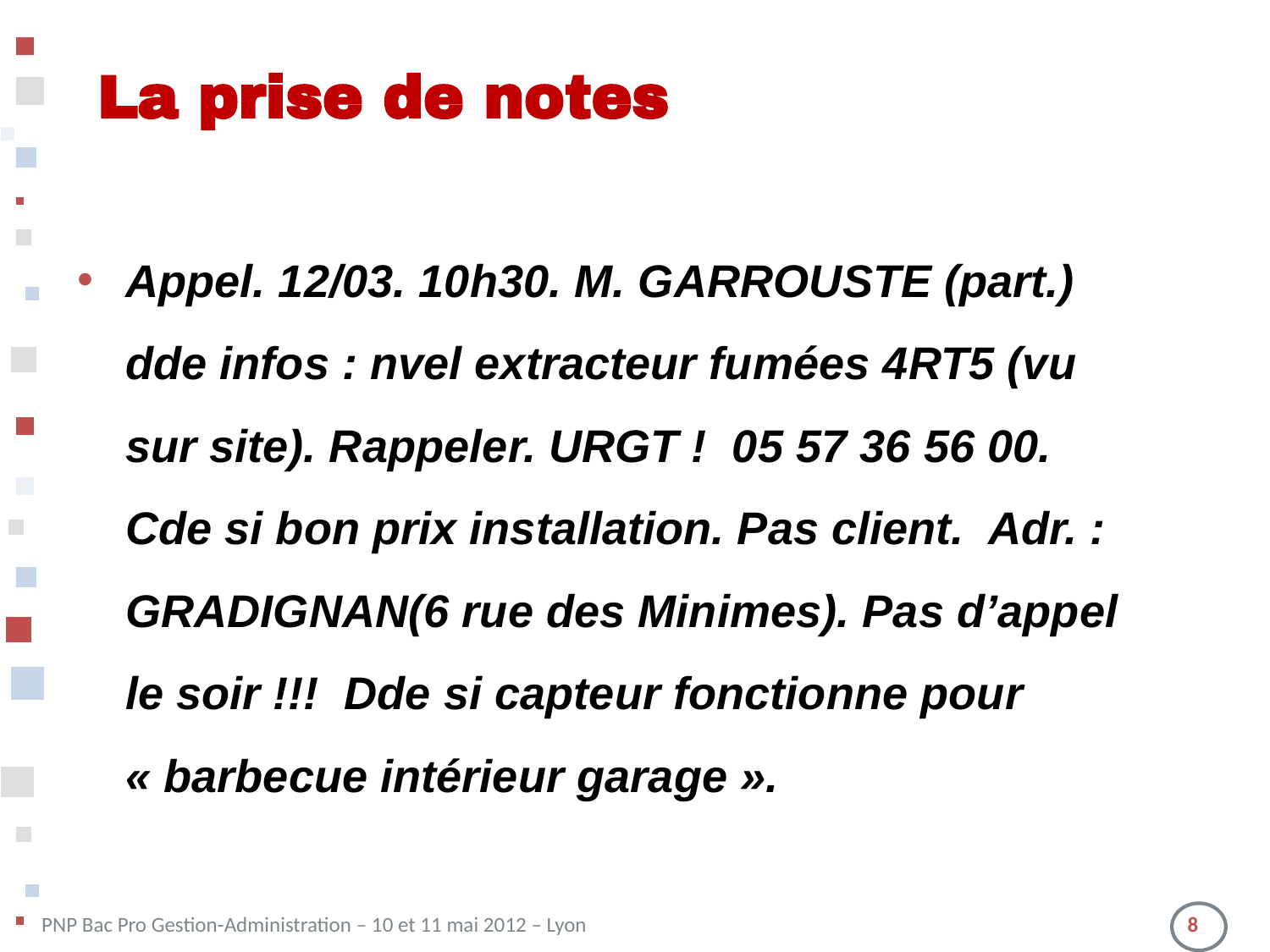

# La prise de notes

Appel. 12/03. 10h30. M. GARROUSTE (part.) dde infos : nvel extracteur fumées 4RT5 (vu sur site). Rappeler. URGT !  05 57 36 56 00.  Cde si bon prix installation. Pas client.  Adr. : GRADIGNAN(6 rue des Minimes). Pas d’appel le soir !!!  Dde si capteur fonctionne pour « barbecue intérieur garage ».